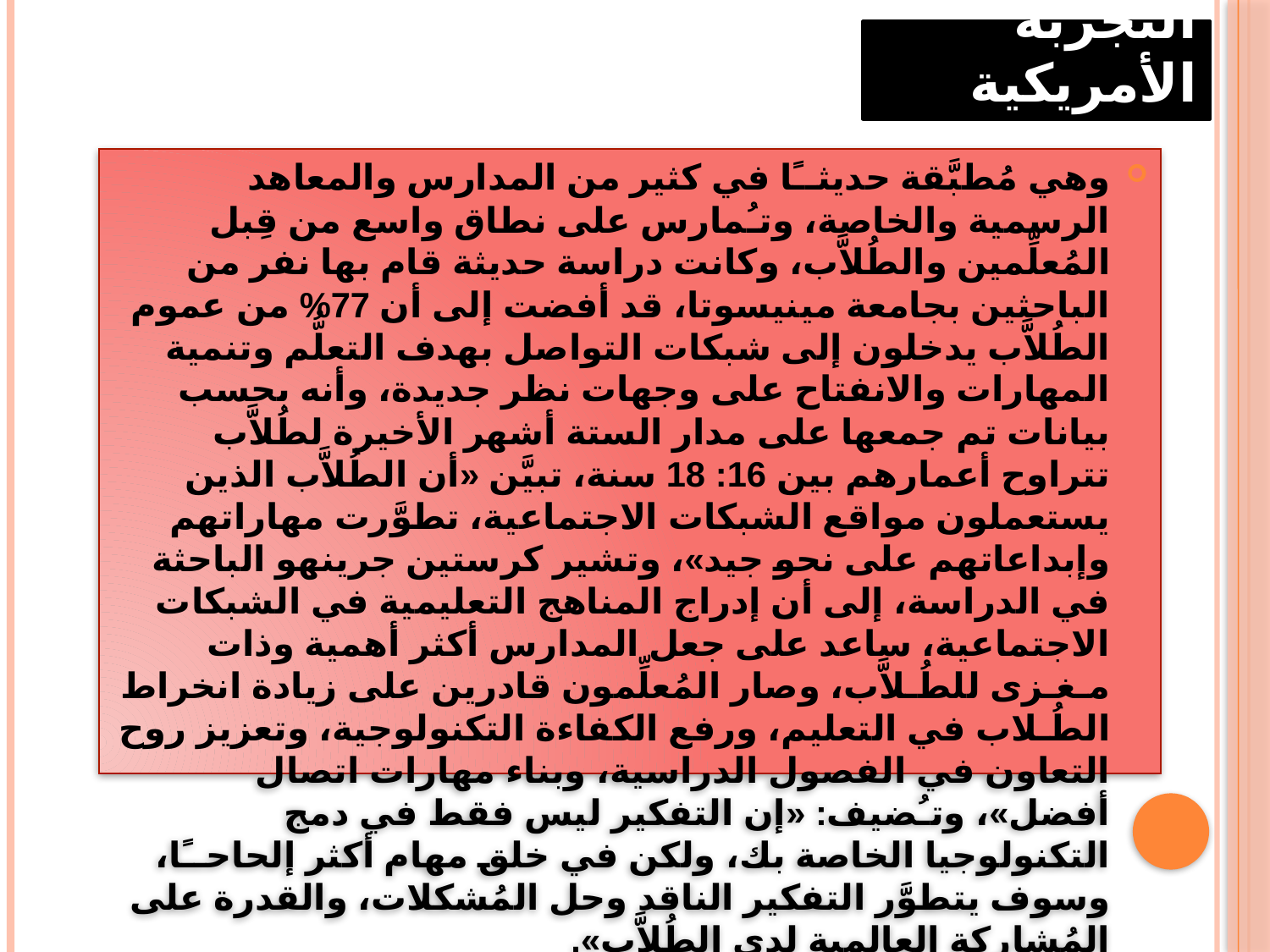

# التجربة الأمريكية
وهي مُطبَّقة حديثــًا في كثير من المدارس والمعاهد الرسمية والخاصة، وتـُمارس على نطاق واسع من قِبل المُعلِّمين والطُلاَّب، وكانت دراسة حديثة قام بها نفر من الباحثين بجامعة مينيسوتا، قد أفضت إلى أن 77% من عموم الطُلاَّب يدخلون إلى شبكات التواصل بهدف التعلُّم وتنمية المهارات والانفتاح على وجهات نظر جديدة، وأنه بحسب بيانات تم جمعها على مدار الستة أشهر الأخيرة لطُلاَّب تتراوح أعمارهم بين 16: 18 سنة، تبيَّن «أن الطُلاَّب الذين يستعملون مواقع الشبكات الاجتماعية، تطوَّرت مهاراتهم وإبداعاتهم على نحو جيد»، وتشير كرستين جرينهو الباحثة في الدراسة، إلى أن إدراج المناهج التعليمية في الشبكات الاجتماعية، ساعد على جعل المدارس أكثر أهمية وذات مـغـزى للطُـلاَّب، وصار المُعلِّمون قادرين على زيادة انخراط الطُـلاب في التعليم، ورفع الكفاءة التكنولوجية، وتعزيز روح التعاون في الفصول الدراسية، وبناء مهارات اتصال أفضل»، وتـُضيف: «إن التفكير ليس فقط في دمج التكنولوجيا الخاصة بك، ولكن في خلق مهام أكثر إلحاحــًا، وسوف يتطوَّر التفكير الناقد وحل المُشكلات، والقدرة على المُشاركة العالمية لدى الطُلاَّب».